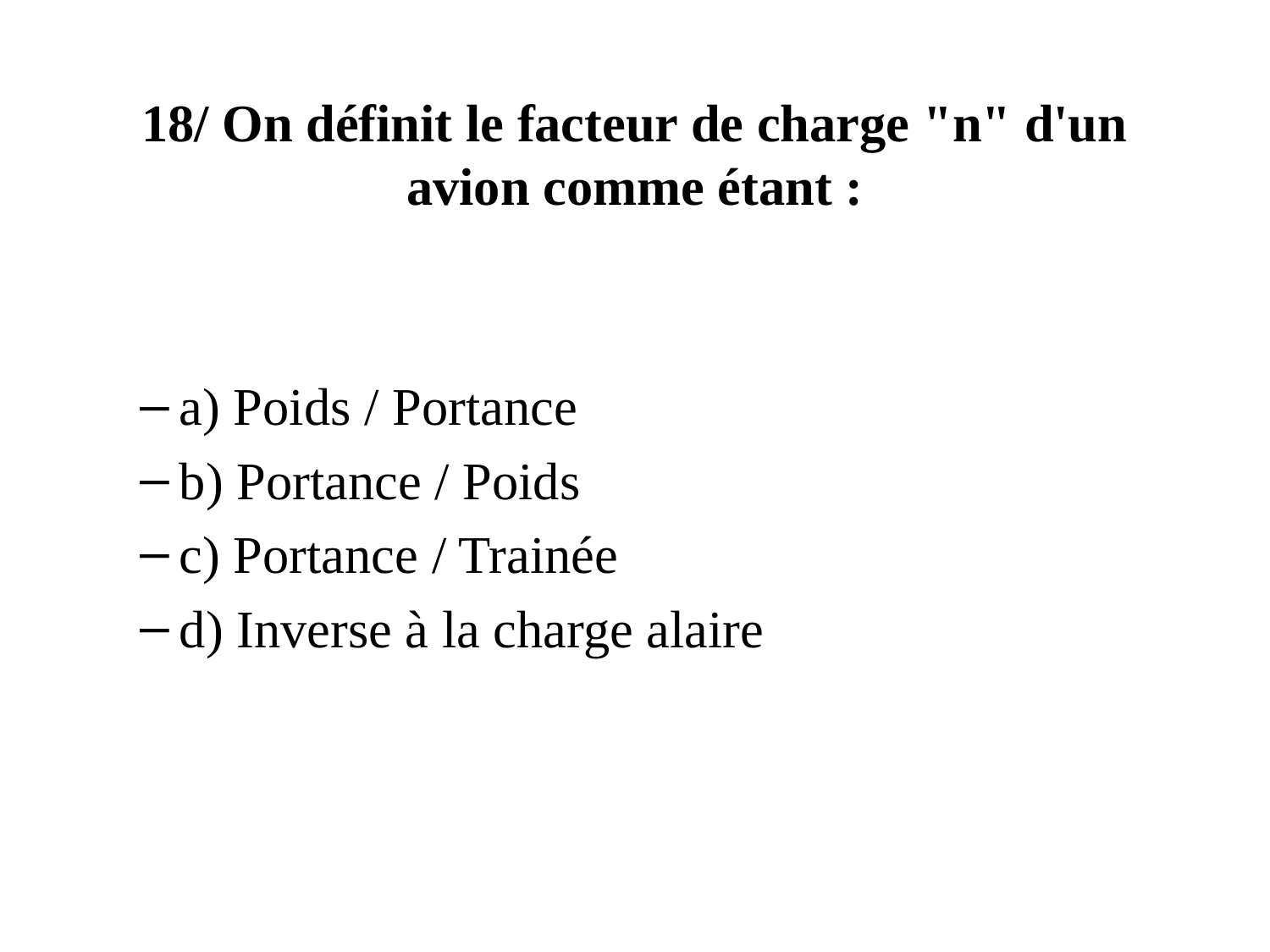

# 18/ On définit le facteur de charge "n" d'un avion comme étant :
a) Poids / Portance
b) Portance / Poids
c) Portance / Trainée
d) Inverse à la charge alaire